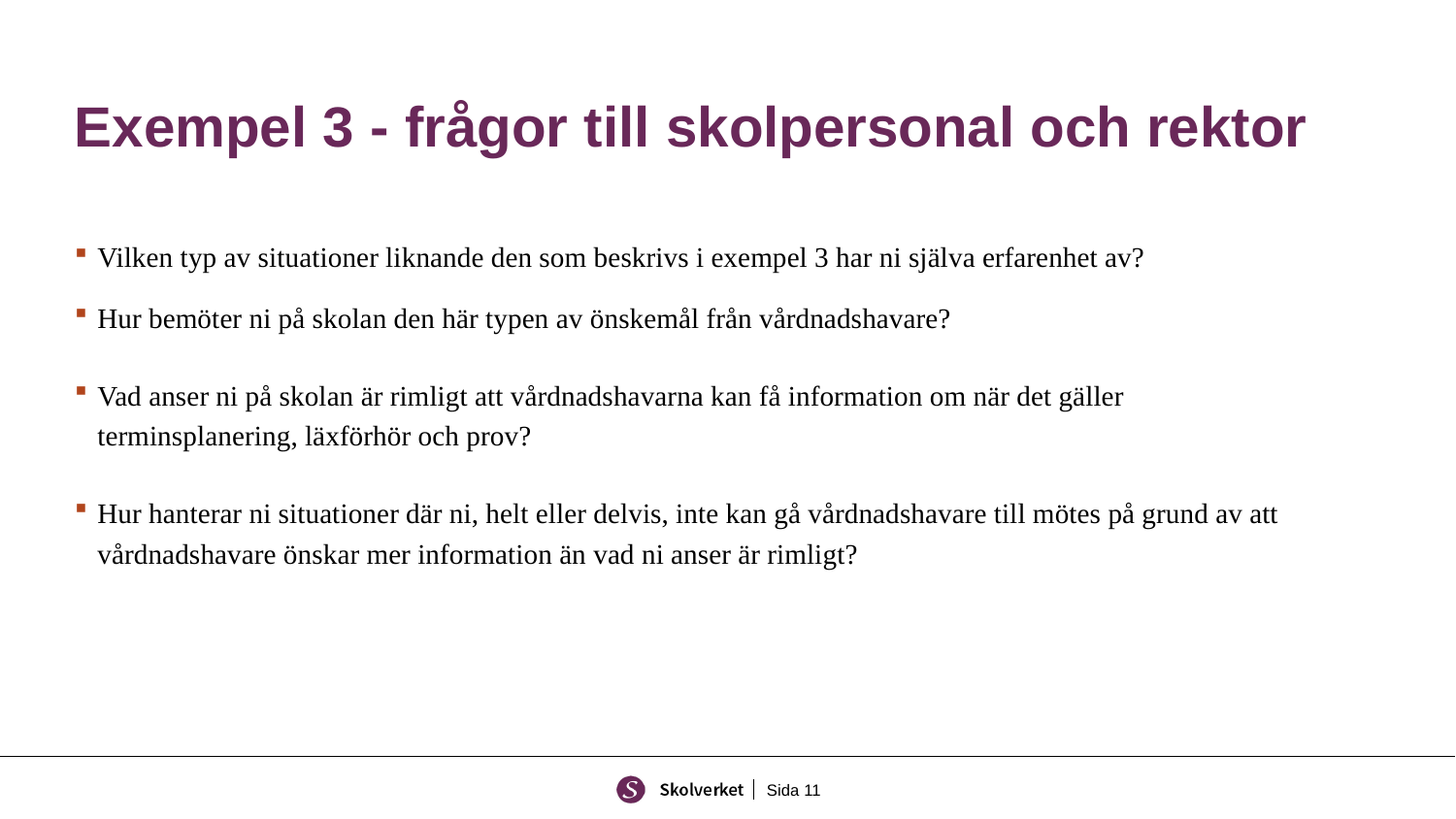

# Exempel 3 - frågor till skolpersonal och rektor
Vilken typ av situationer liknande den som beskrivs i exempel 3 har ni själva erfarenhet av?
Hur bemöter ni på skolan den här typen av önskemål från vårdnadshavare?
Vad anser ni på skolan är rimligt att vårdnadshavarna kan få information om när det gäller terminsplanering, läxförhör och prov?
Hur hanterar ni situationer där ni, helt eller delvis, inte kan gå vårdnadshavare till mötes på grund av att vårdnadshavare önskar mer information än vad ni anser är rimligt?